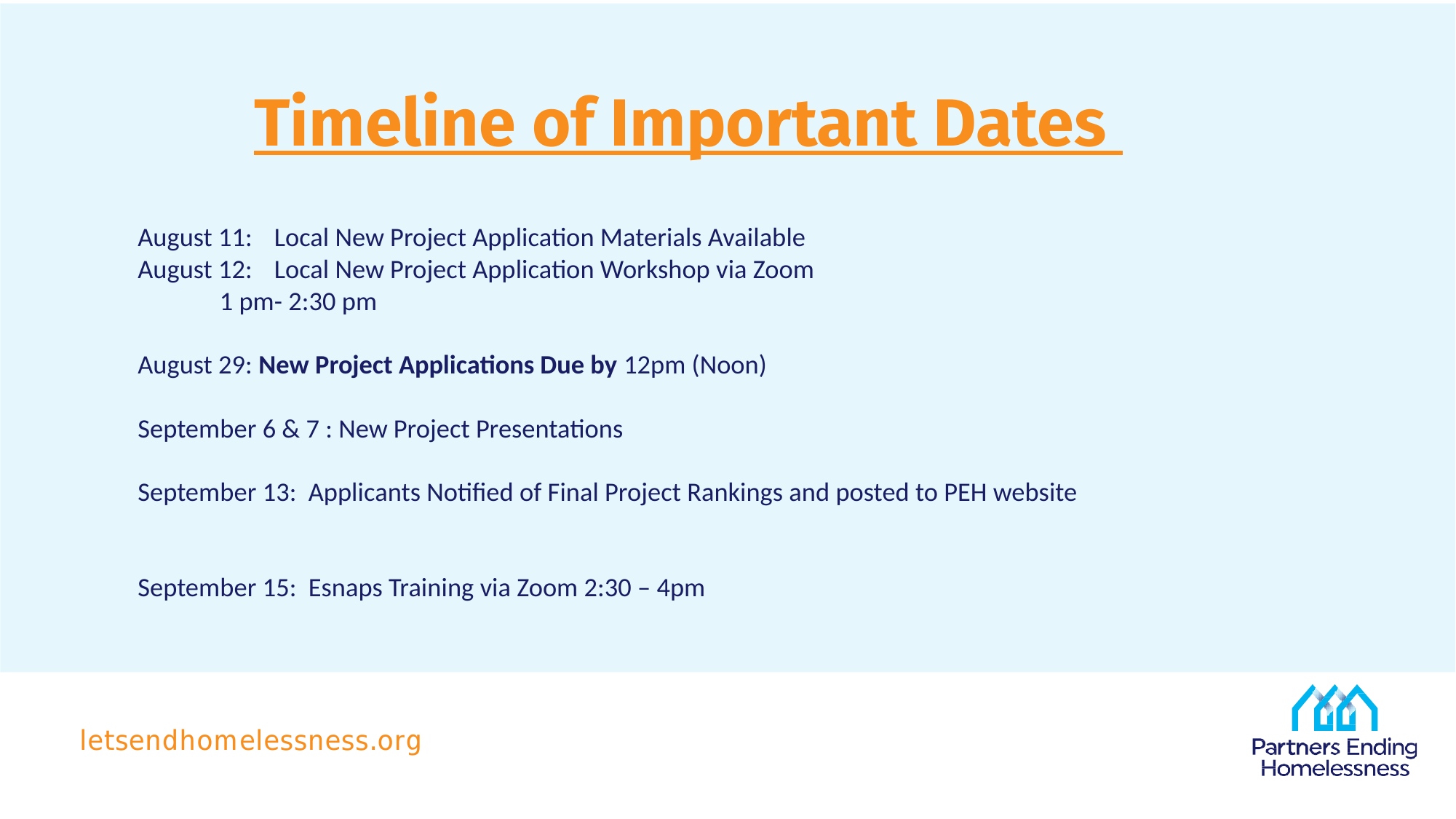

# Timeline of Important Dates

August 11: 	Local New Project Application Materials Available
August 12: 	Local New Project Application Workshop via Zoom
 			1 pm- 2:30 pm

August 29: New Project Applications Due by 12pm (Noon)

September 6 & 7 : New Project Presentations

September 13:  Applicants Notified of Final Project Rankings and posted to PEH website

September 15:  Esnaps Training via Zoom 2:30 – 4pm

47

letsendhomelessness.org